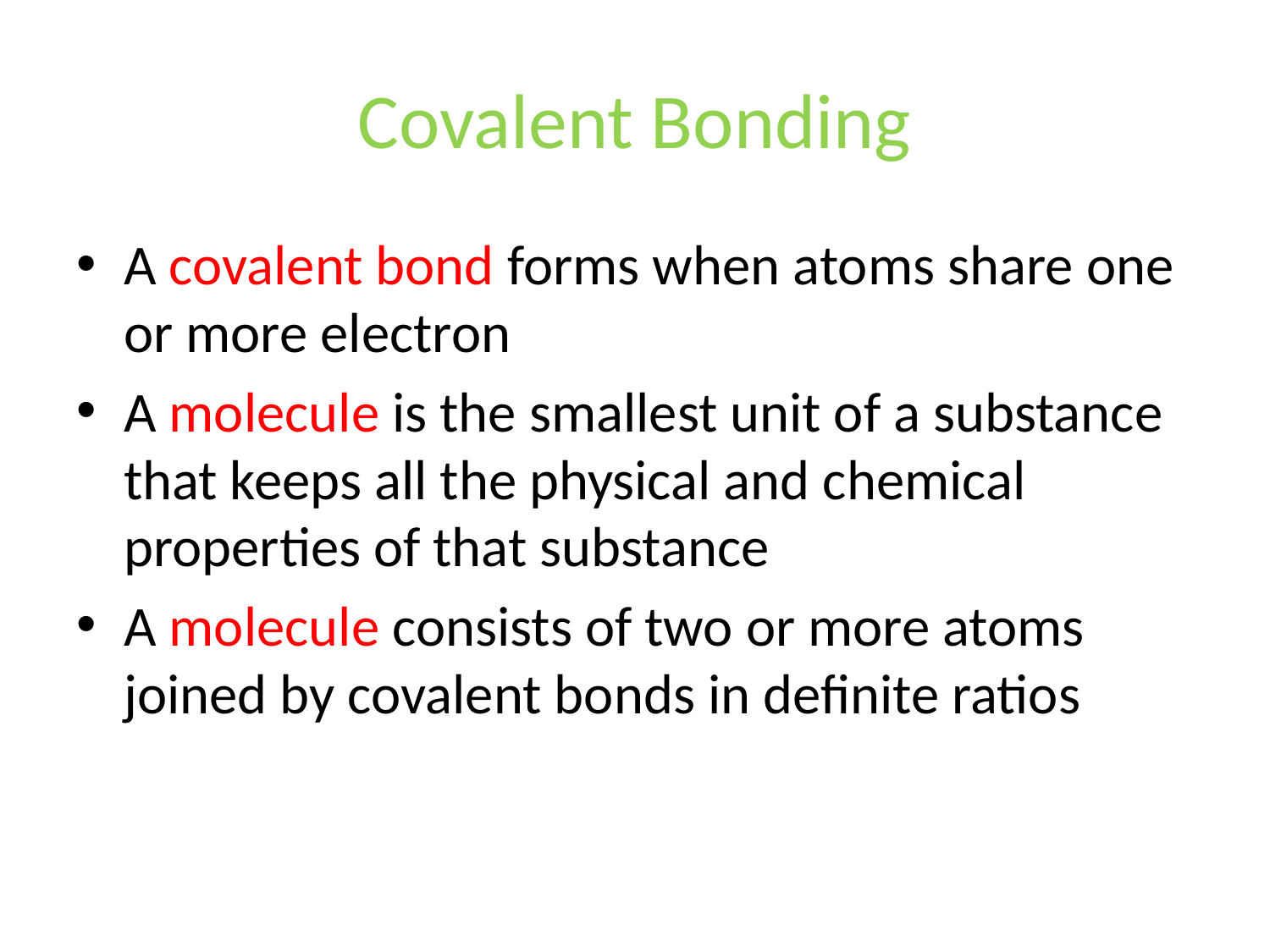

# Covalent Bonding
A covalent bond forms when atoms share one or more electron
A molecule is the smallest unit of a substance that keeps all the physical and chemical properties of that substance
A molecule consists of two or more atoms joined by covalent bonds in definite ratios